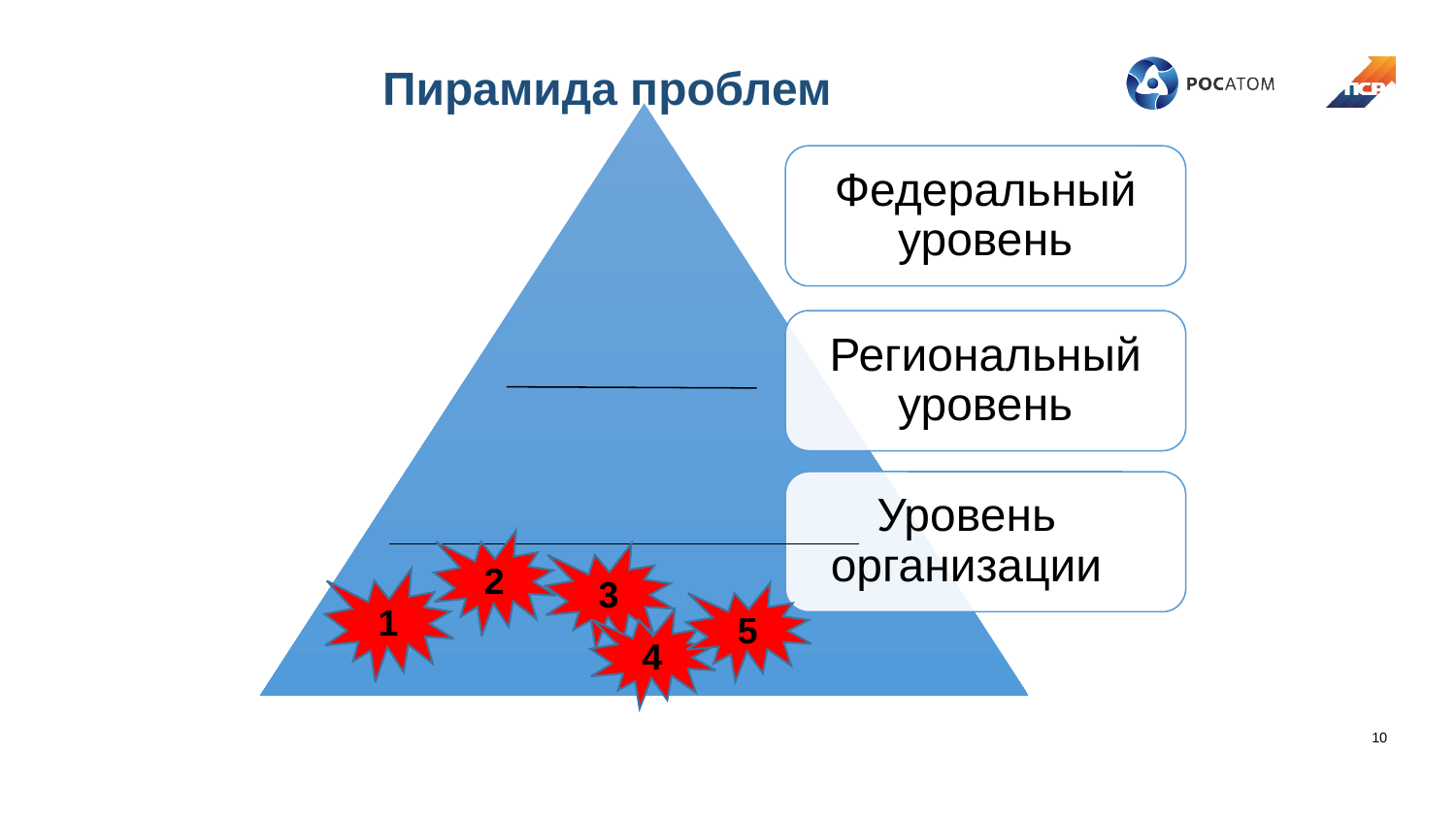

# Пирамида проблем

Федеральный уровень
Региональный уровень

Уровень организации

2
3
1
5
4